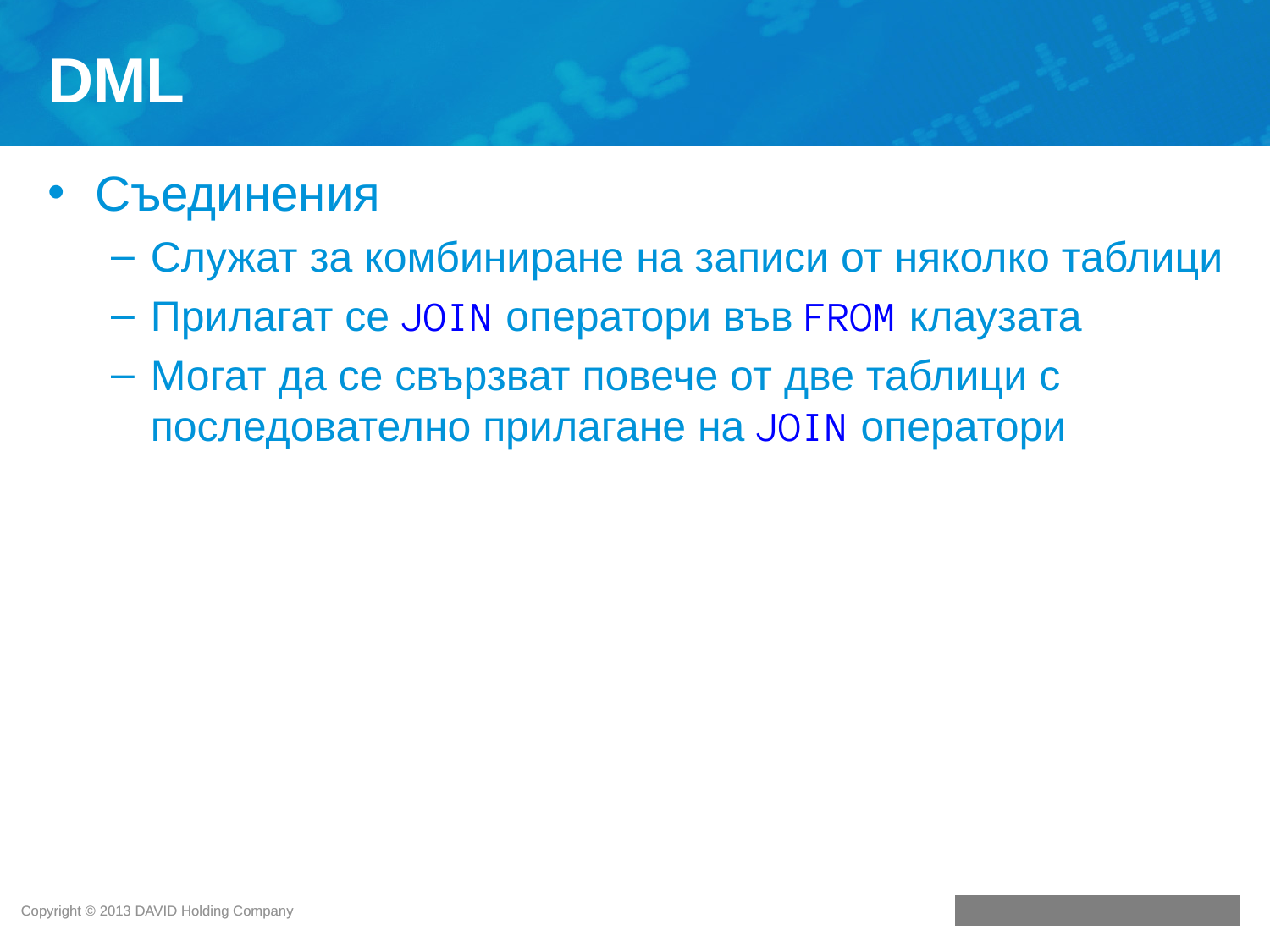

# DML
Съединения
Служат за комбиниране на записи от няколко таблици
Прилагат се JOIN оператори във FROM клаузата
Могат да се свързват повече от две таблици с последователно прилагане на JOIN оператори